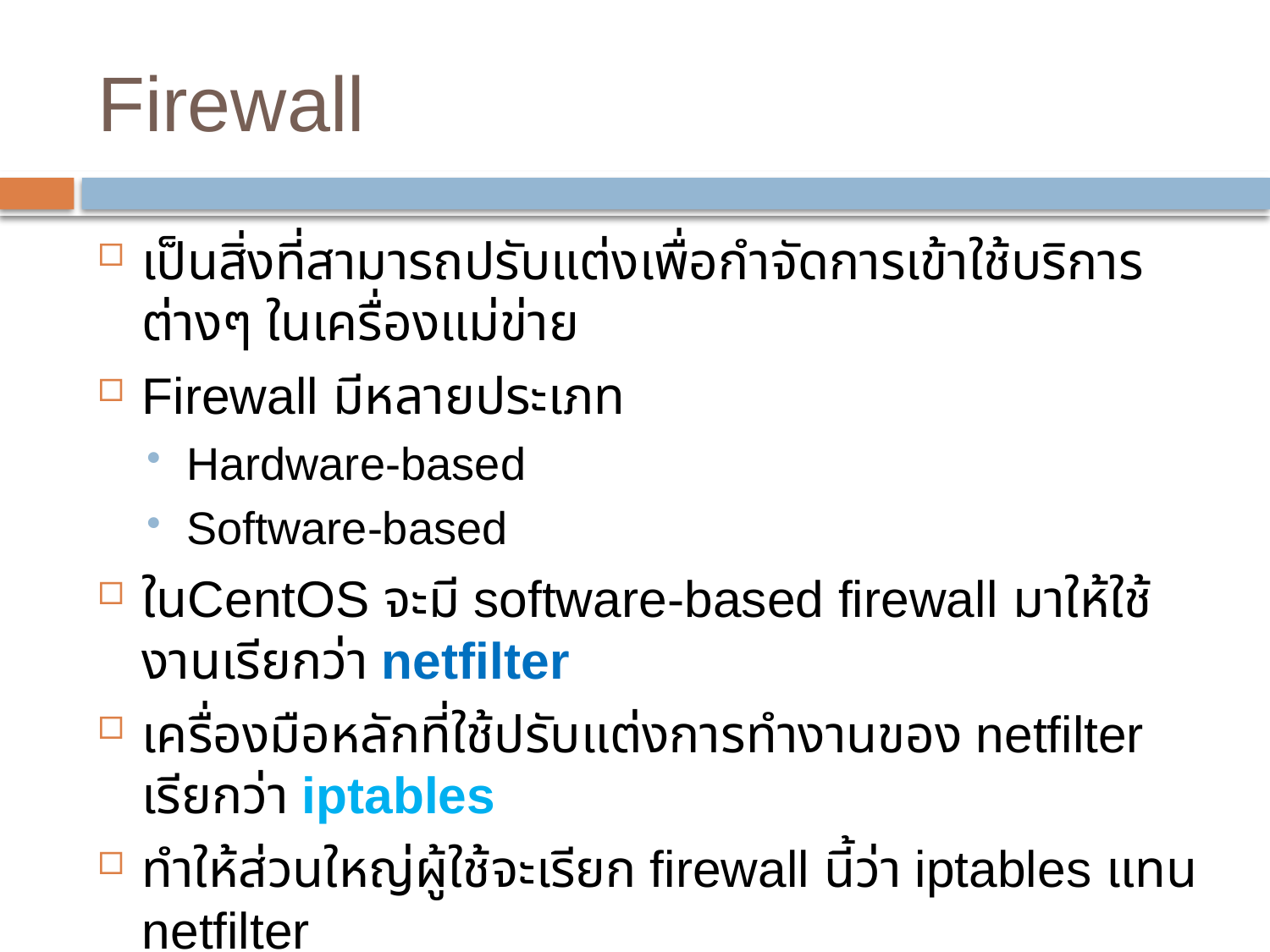

# Firewall
เป็นสิ่งที่สามารถปรับแต่งเพื่อกำจัดการเข้าใช้บริการต่างๆ ในเครื่องแม่ข่าย
Firewall มีหลายประเภท
Hardware-based
Software-based
ในCentOS จะมี software-based firewall มาให้ใช้งานเรียกว่า netfilter
เครื่องมือหลักที่ใช้ปรับแต่งการทำงานของ netfilter เรียกว่า iptables
ทำให้ส่วนใหญ่ผู้ใช้จะเรียก firewall นี้ว่า iptables แทน netfilter